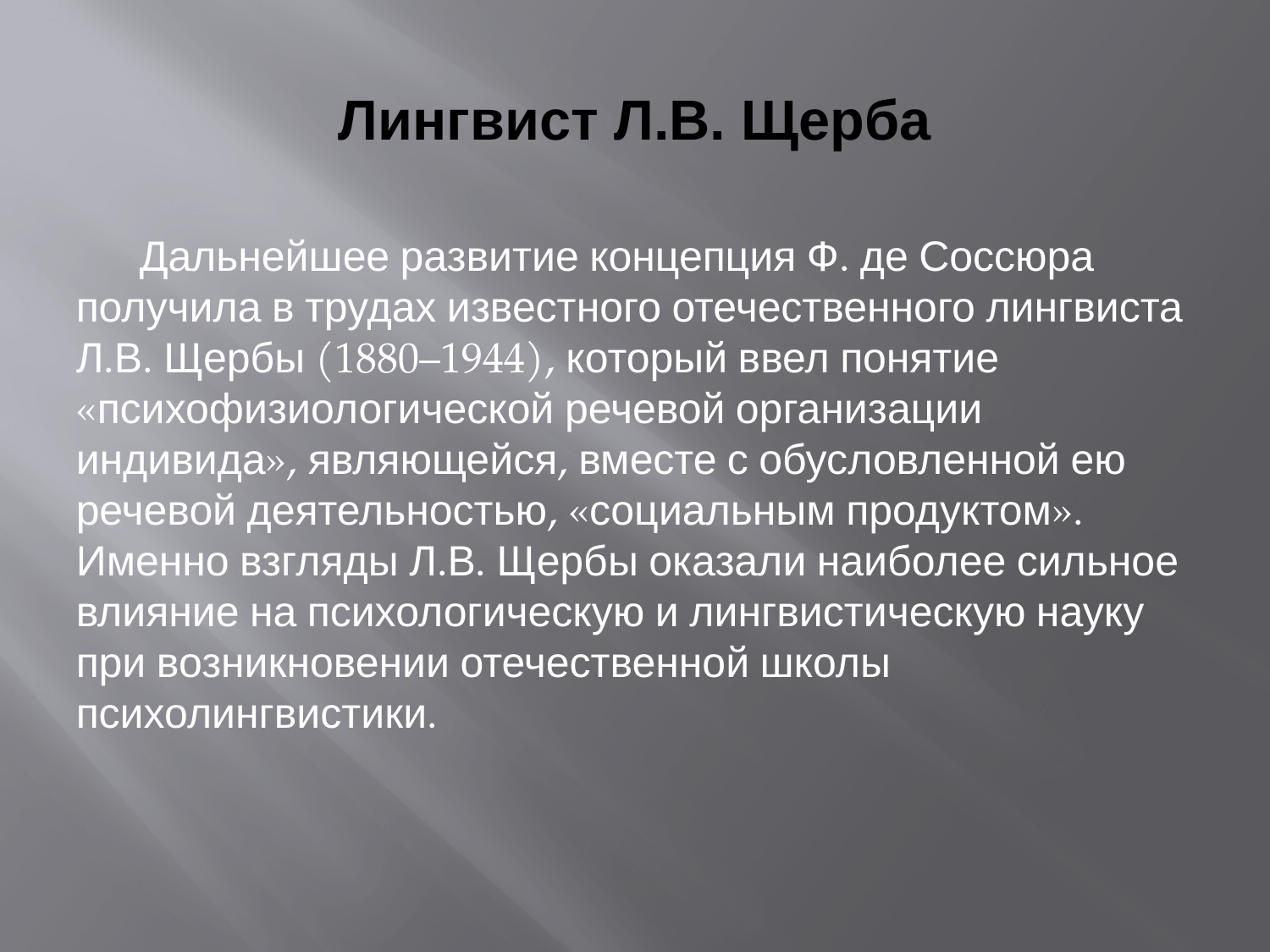

# Лингвист Л.В. Щерба
      Дальнейшее развитие концепция Ф. де Соссюра получила в трудах известного отечественного лингвиста Л.В. Щербы (1880–1944), который ввел понятие «психофизиологической речевой организации индивида», являющейся, вместе с обусловленной ею речевой деятельностью, «социальным продуктом». Именно взгляды Л.В. Щербы оказали наиболее сильное влияние на психологическую и лингвистическую науку при возникновении отечественной школы психолингвистики.